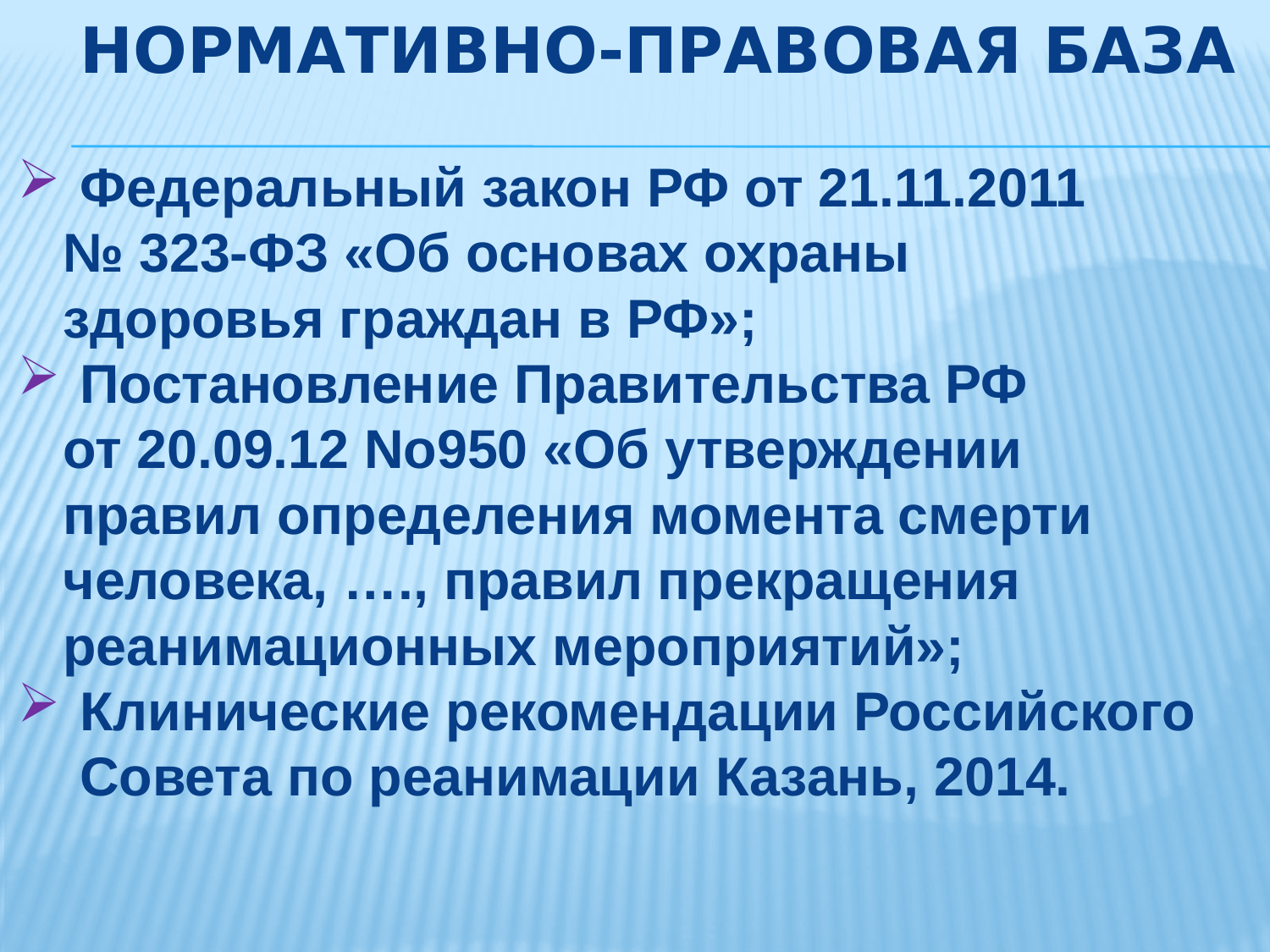

# Нормативно-правовая база
Федеральный закон РФ от 21.11.2011
   № 323-ФЗ «Об основах охраны
   здоровья граждан в РФ»;
Постановление Правительства РФ
   от 20.09.12 No950 «Об утверждении
   правил определения момента смерти
   человека, …., правил прекращения
   реанимационных мероприятий»;
Клинические рекомендации Российского Совета по реанимации Казань, 2014.